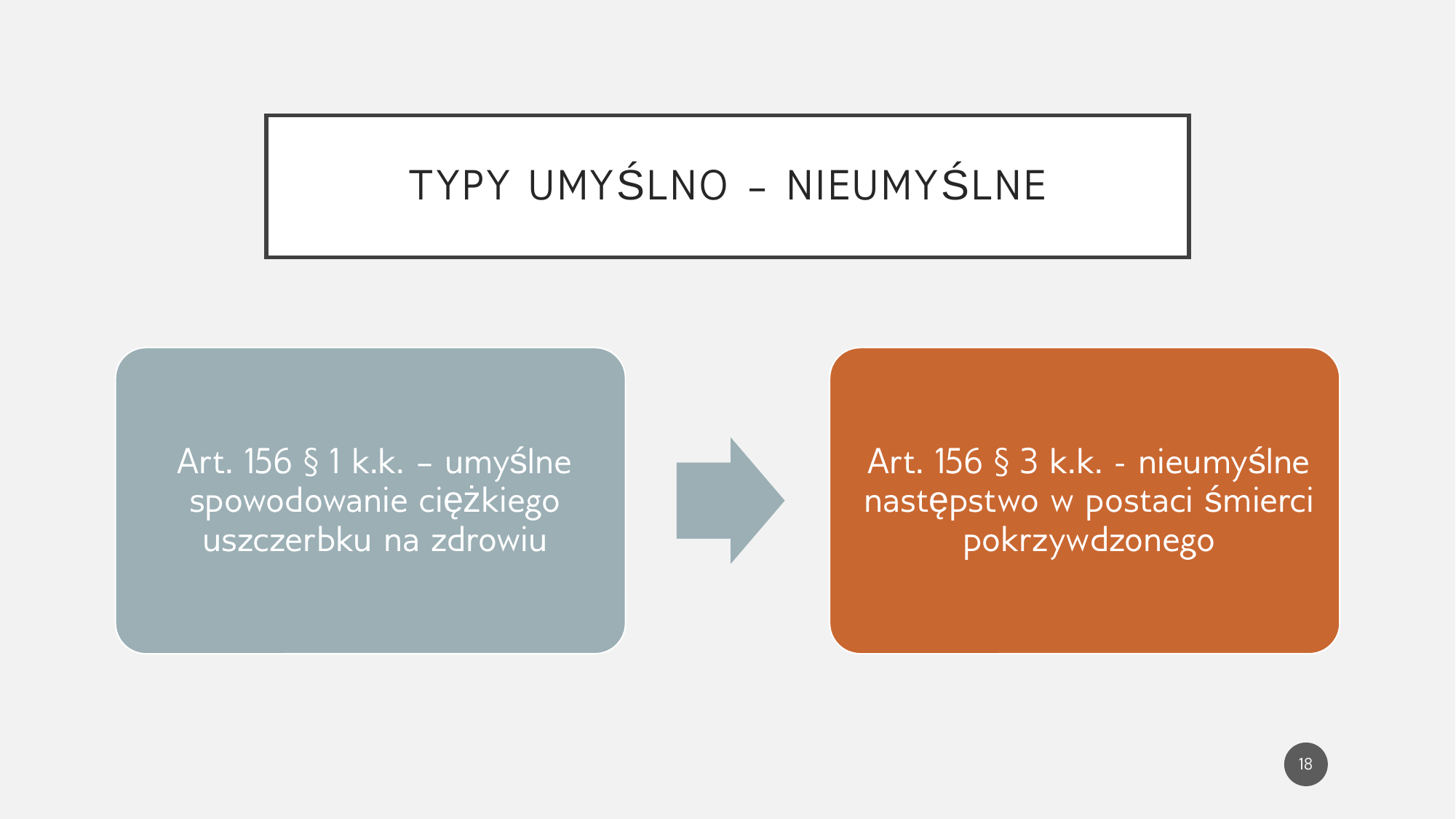

# Typy umyślno – nieumyślne
Art. 156 § 1 k.k. – umyślne spowodowanie ciężkiego uszczerbku na zdrowiu

Art. 156 § 3 k.k. - nieumyślne następstwo w postaci śmierci pokrzywdzonego
18